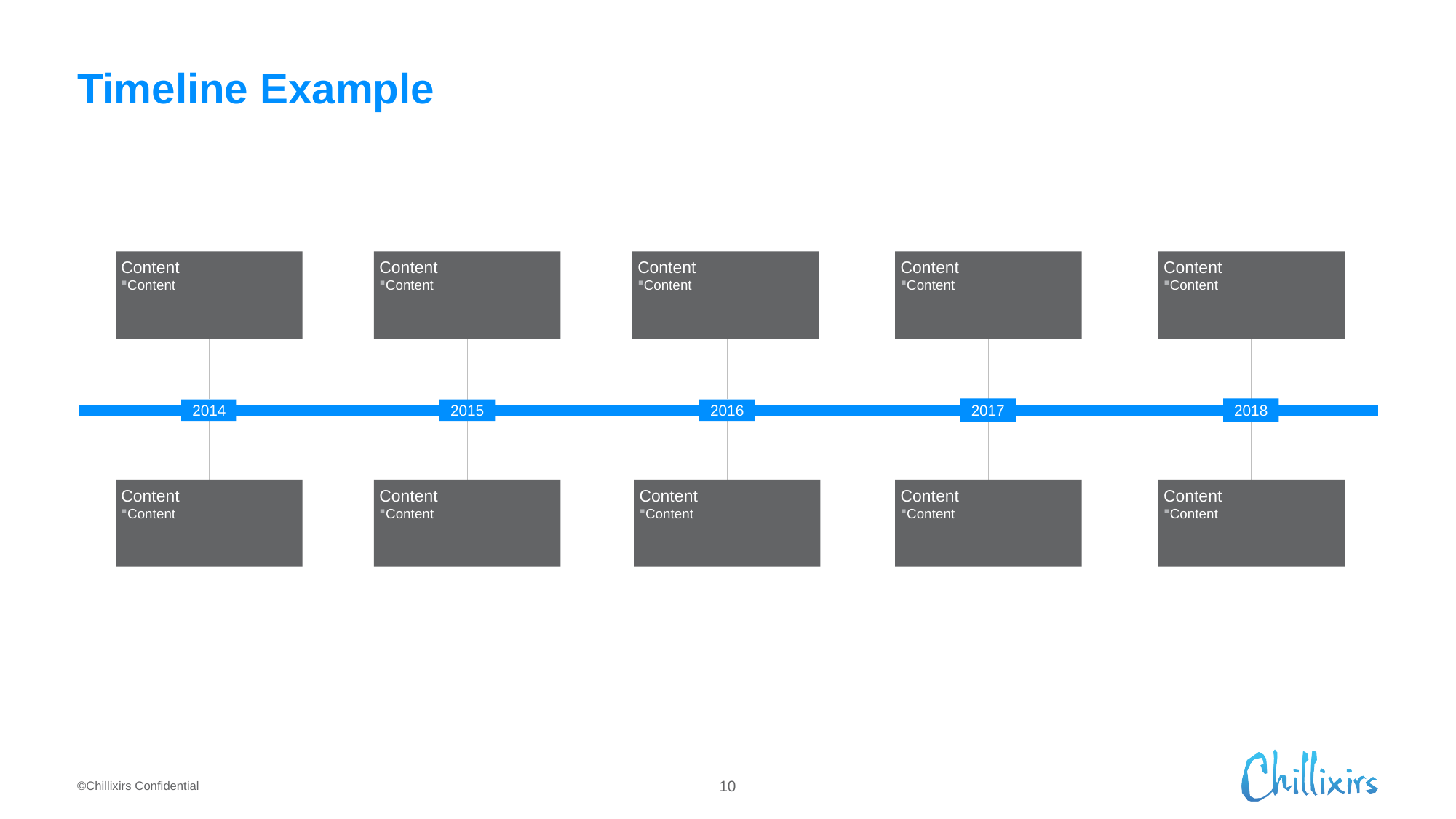

# Timeline Example
Content
Content
Content
Content
Content
Content
Content
Content
Content
Content
2017
2018
2014
2015
2016
Content
Content
Content
Content
Content
Content
Content
Content
Content
Content
©Chillixirs Confidential
10